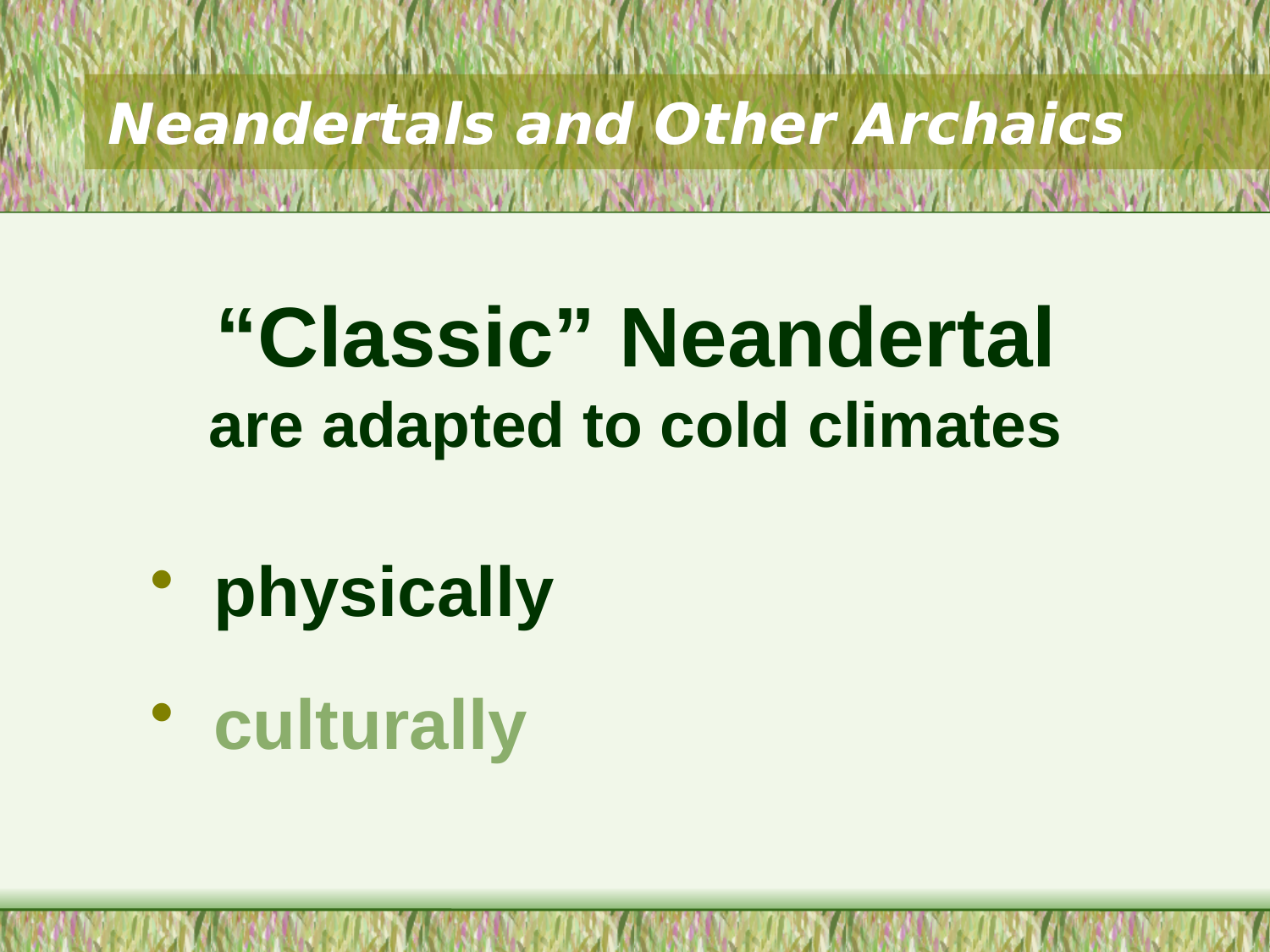

# Neandertals and Other Archaics
“Classic” Neandertal
are adapted to cold climates

physically
culturally